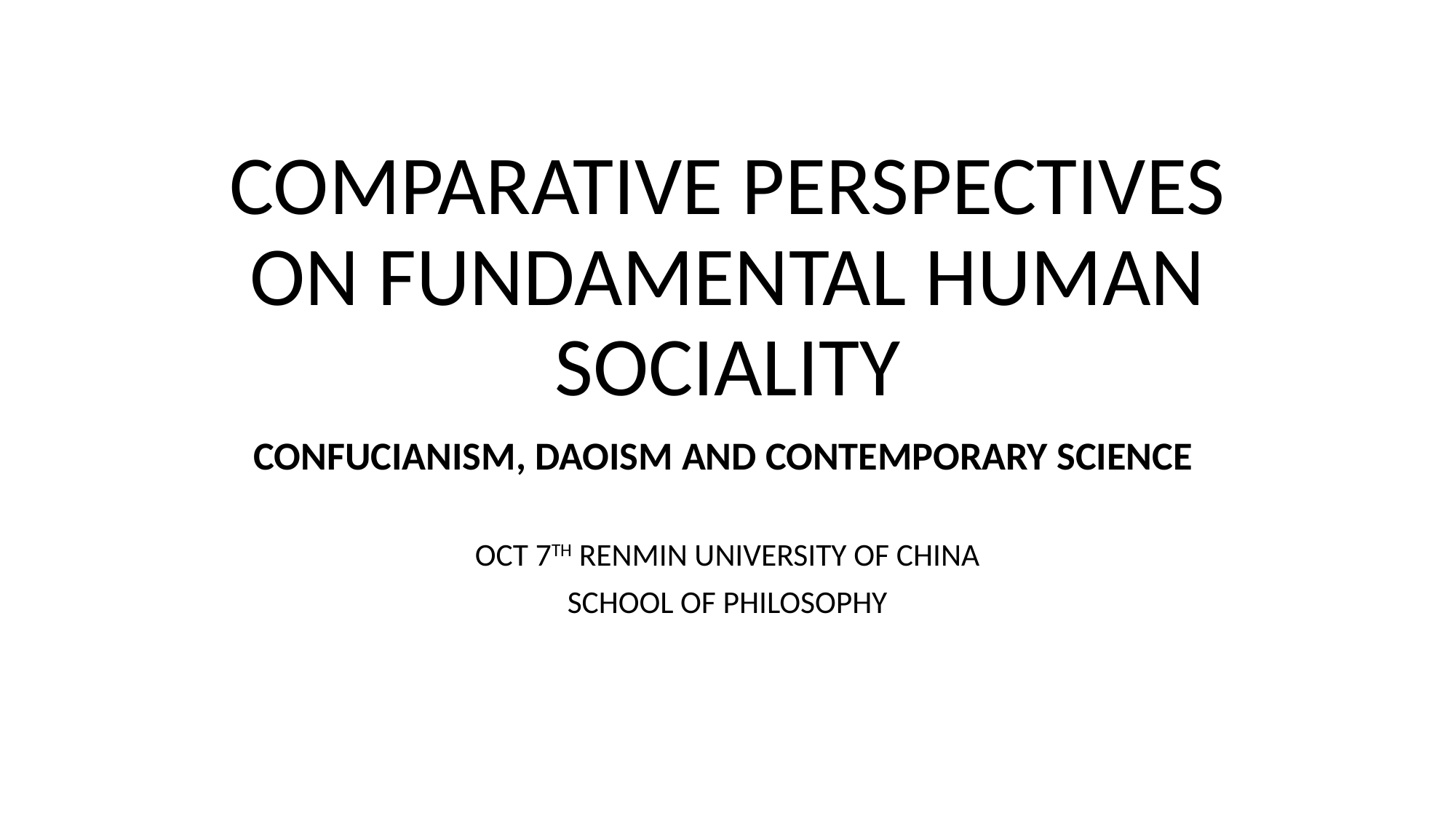

# COMPARATIVE PERSPECTIVES ON FUNDAMENTAL HUMAN SOCIALITY
CONFUCIANISM, DAOISM AND CONTEMPORARY SCIENCE

OCT 7TH RENMIN UNIVERSITY OF CHINA
SCHOOL OF PHILOSOPHY